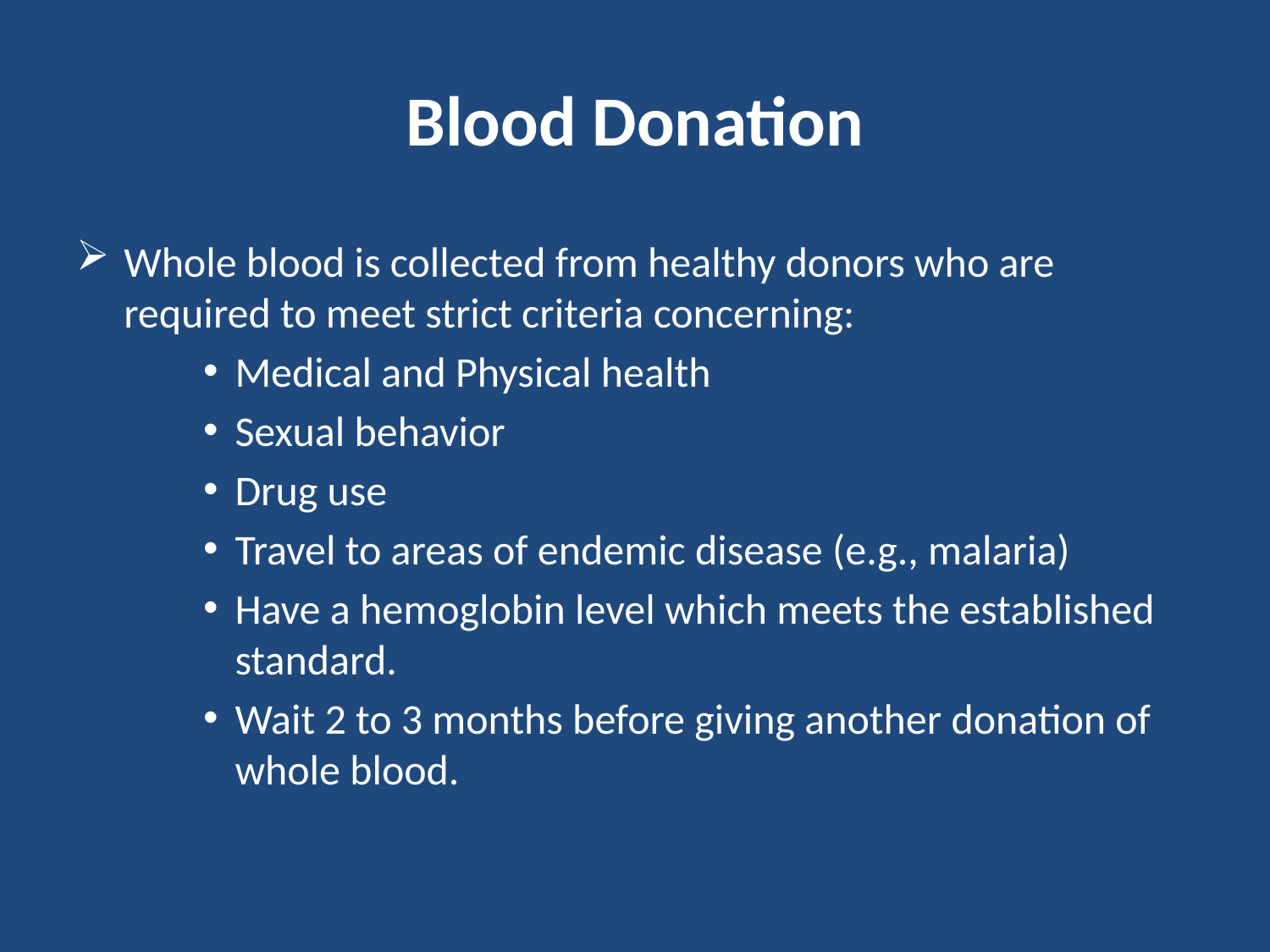

# Blood Donation

Whole blood is collected from healthy donors who are required to meet strict criteria concerning:
Medical and Physical health
Sexual behavior
Drug use
Travel to areas of endemic disease (e.g., malaria)
Have a hemoglobin level which meets the established standard.
Wait 2 to 3 months before giving another donation of whole blood.